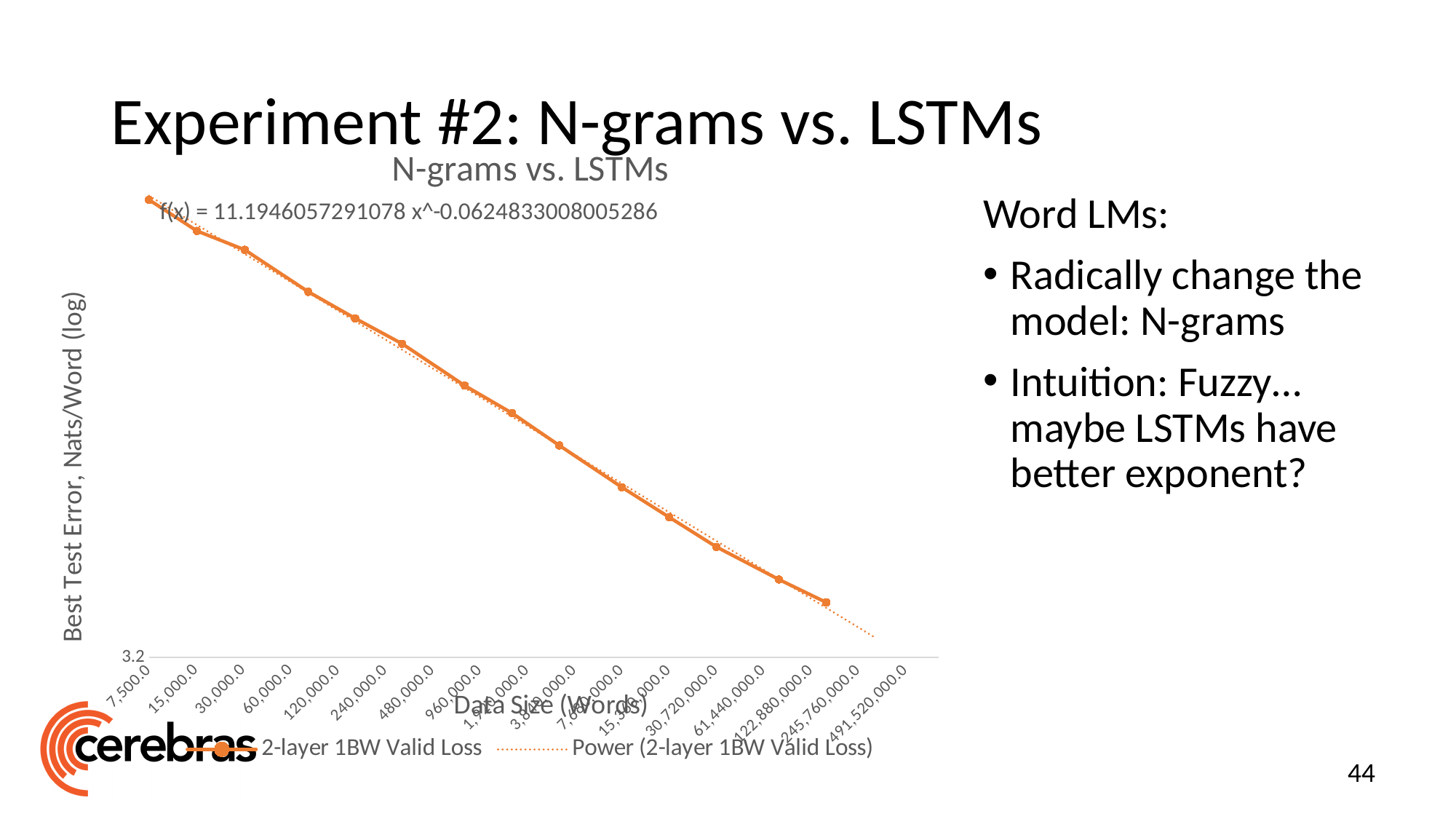

# Experiment #2: N-grams vs. LSTMs

### Chart: N-grams vs. LSTMs

| Category |  |
|---|---|
Word LMs:
Radically change the model: N-grams
Intuition: Fuzzy… maybe LSTMs have better exponent?
44